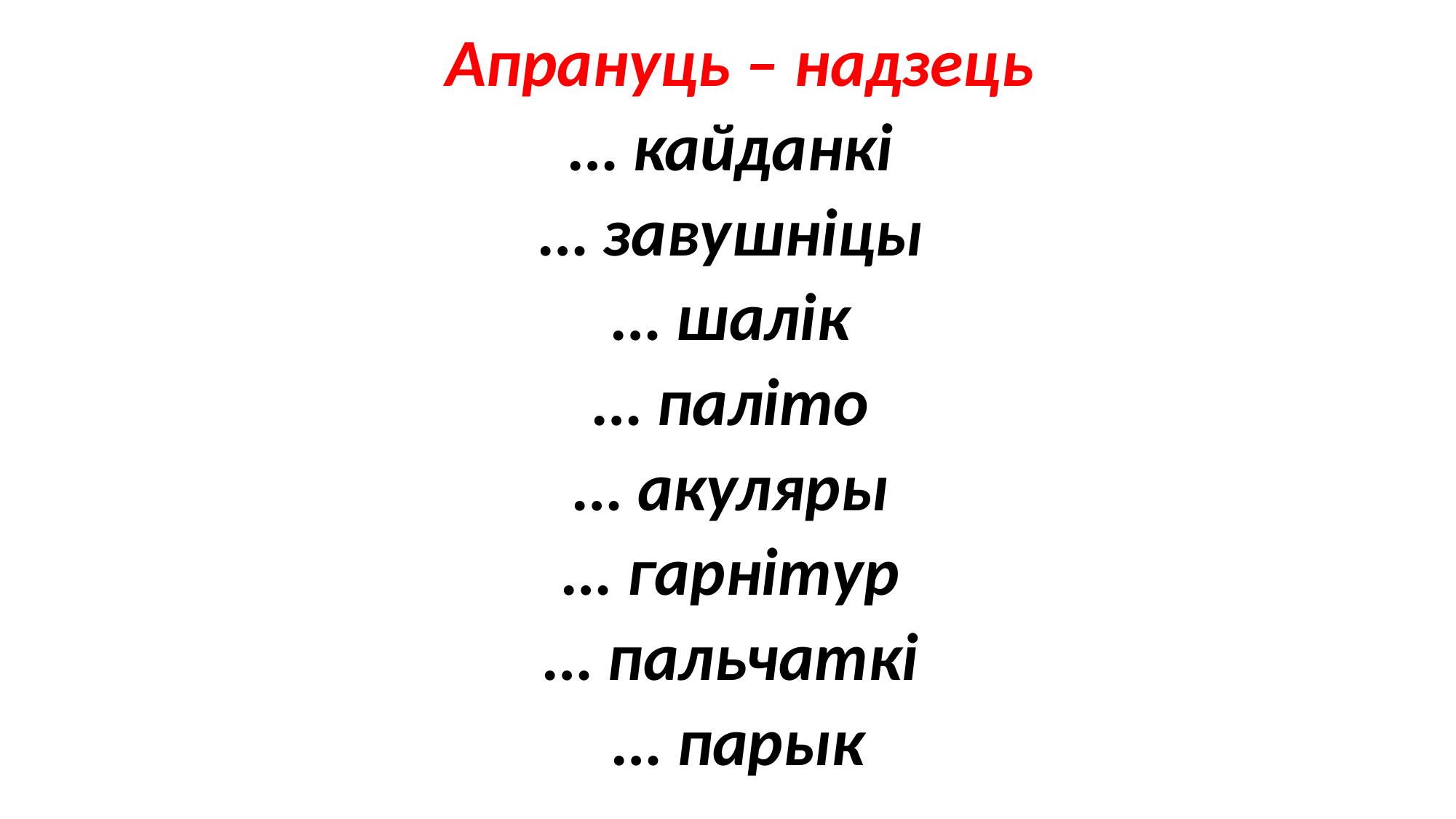

#
       Апрануць – надзець
	… кайданкі
	… завушніцы
	… шалік
	… паліто
	… акуляры
	… гарнітур
	… пальчаткі
	… парык